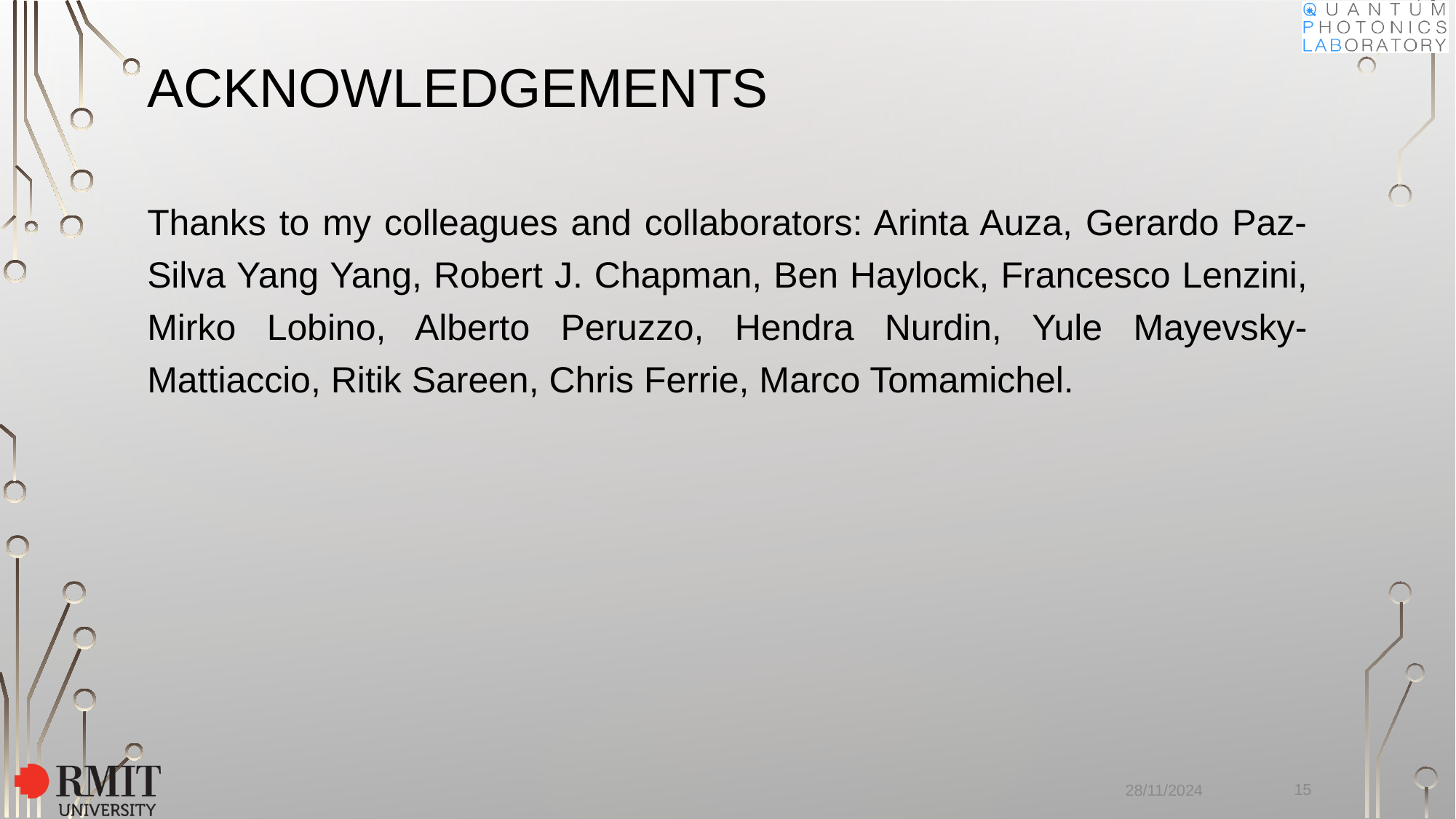

# Acknowledgements
Thanks to my colleagues and collaborators: Arinta Auza, Gerardo Paz-Silva Yang Yang, Robert J. Chapman, Ben Haylock, Francesco Lenzini, Mirko Lobino, Alberto Peruzzo, Hendra Nurdin, Yule Mayevsky-Mattiaccio, Ritik Sareen, Chris Ferrie, Marco Tomamichel.
15
28/11/2024